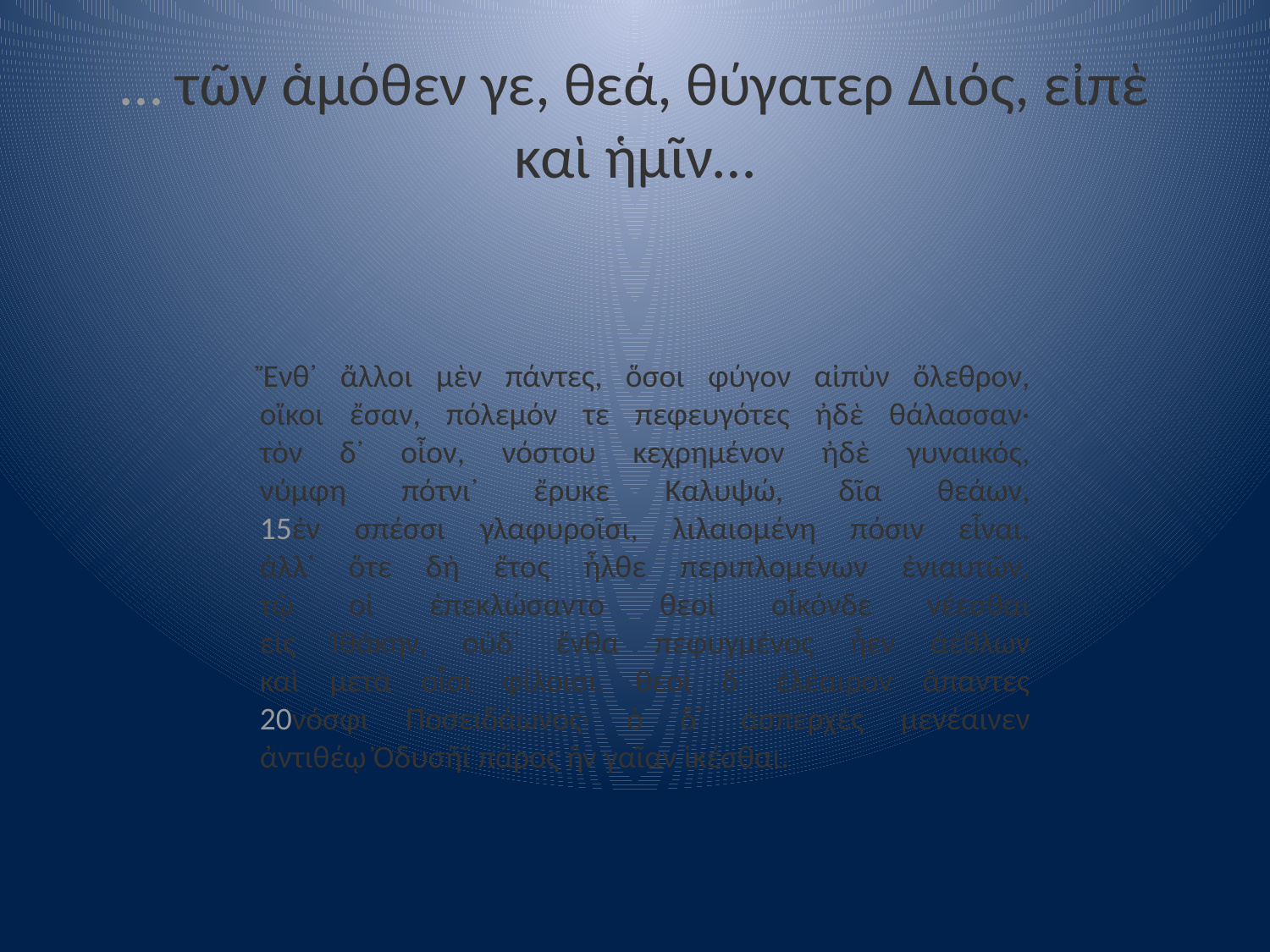

# … τῶν ἁμόθεν γε, θεά, θύγατερ Διός, εἰπὲ καὶ ἡμῖν…
Ἔνθ᾽ ἄλλοι μὲν πάντες, ὅσοι φύγον αἰπὺν ὄλεθρον,
οἴκοι ἔσαν, πόλεμόν τε πεφευγότες ἠδὲ θάλασσαν·
τὸν δ᾽ οἶον, νόστου κεχρημένον ἠδὲ γυναικός,
νύμφη πότνι᾽ ἔρυκε Καλυψώ, δῖα θεάων,
15ἐν σπέσσι γλαφυροῖσι, λιλαιομένη πόσιν εἶναι.
ἀλλ᾽ ὅτε δὴ ἔτος ἦλθε περιπλομένων ἐνιαυτῶν,
τῷ οἱ ἐπεκλώσαντο θεοὶ οἶκόνδε νέεσθαι
εἰς Ἰθάκην, οὐδ᾽ ἔνθα πεφυγμένος ἦεν ἀέθλων
καὶ μετὰ οἷσι φίλοισι. θεοὶ δ᾽ ἐλέαιρον ἅπαντες
20νόσφι Ποσειδάωνος· ὁ δ᾽ ἀσπερχὲς μενέαινεν
ἀντιθέῳ Ὀδυσῆϊ πάρος ἣν γαῖαν ἱκέσθαι.